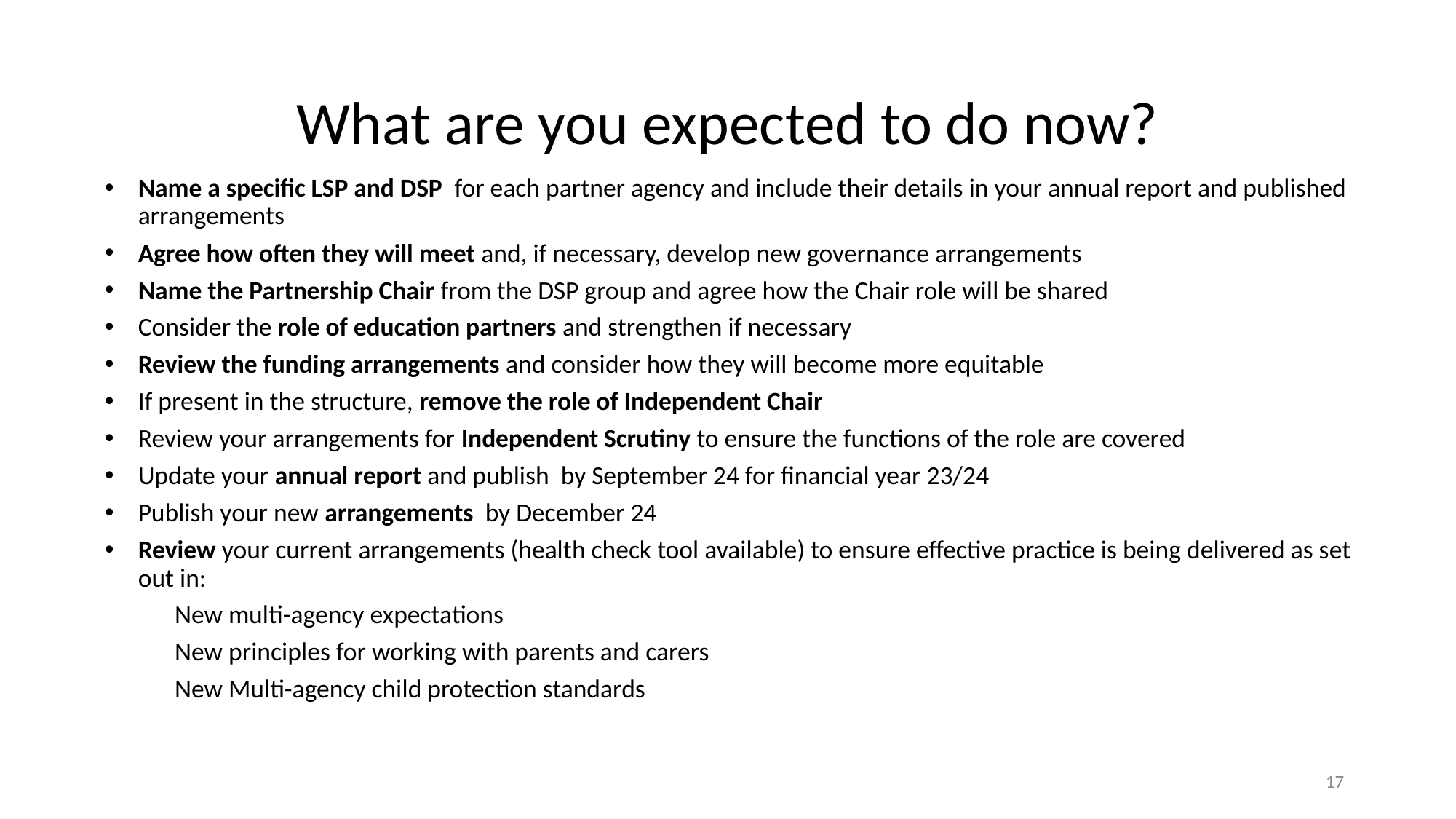

# What are you expected to do now?
Name a specific LSP and DSP  for each partner agency and include their details in your annual report and published arrangements
Agree how often they will meet and, if necessary, develop new governance arrangements
Name the Partnership Chair from the DSP group and agree how the Chair role will be shared
Consider the role of education partners and strengthen if necessary
Review the funding arrangements and consider how they will become more equitable
If present in the structure, remove the role of Independent Chair
Review your arrangements for Independent Scrutiny to ensure the functions of the role are covered
Update your annual report and publish  by September 24 for financial year 23/24
Publish your new arrangements  by December 24
Review your current arrangements (health check tool available) to ensure effective practice is being delivered as set out in:
            New multi-agency expectations
            New principles for working with parents and carers
            New Multi-agency child protection standards

17